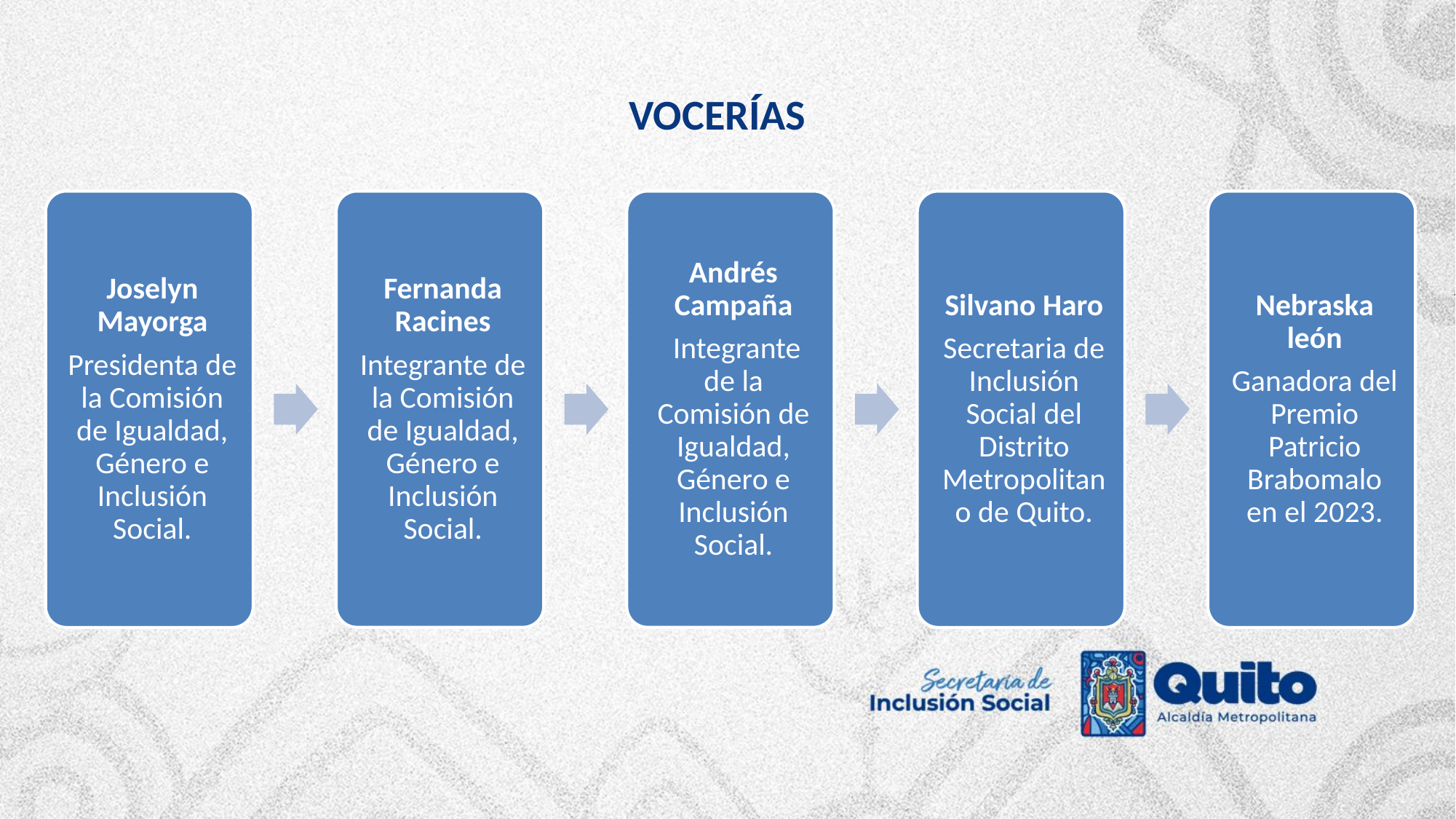

VOCERÍAS
Joselyn Mayorga
Presidenta de la Comisión de Igualdad, Género e Inclusión Social.

Fernanda Racines
Integrante de la Comisión de Igualdad, Género e Inclusión Social.

Andrés Campaña
 Integrante de la Comisión de Igualdad, Género e Inclusión Social.

Silvano Haro
Secretaria de Inclusión Social del Distrito Metropolitano de Quito.

Nebraska león
Ganadora del Premio Patricio Brabomalo en el 2023.